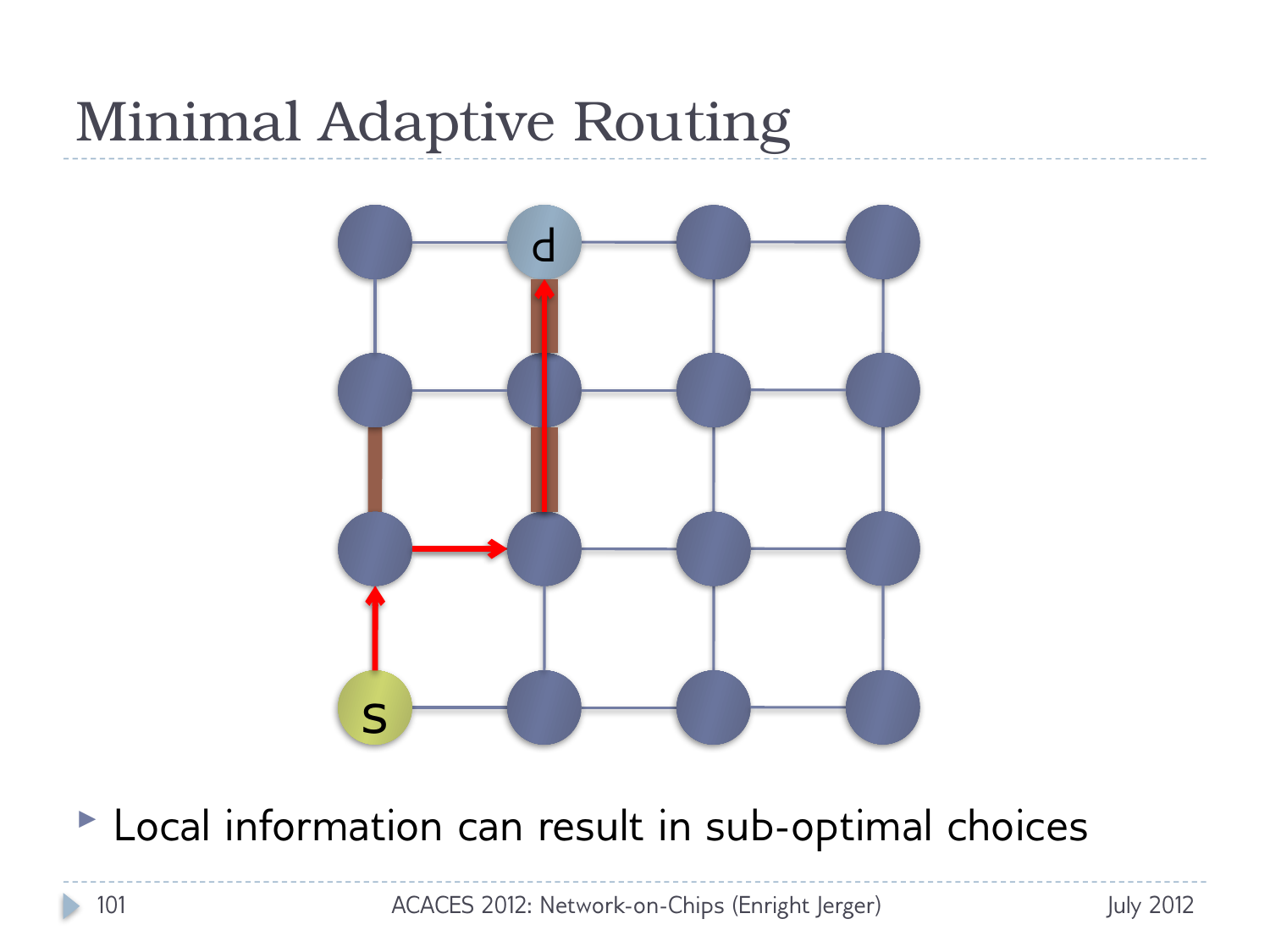

# Minimal Adaptive Routing

d

s

Local information can result in sub-optimal choices
101
ACACES 2012: Network-on-Chips (Enright Jerger)
July 2012